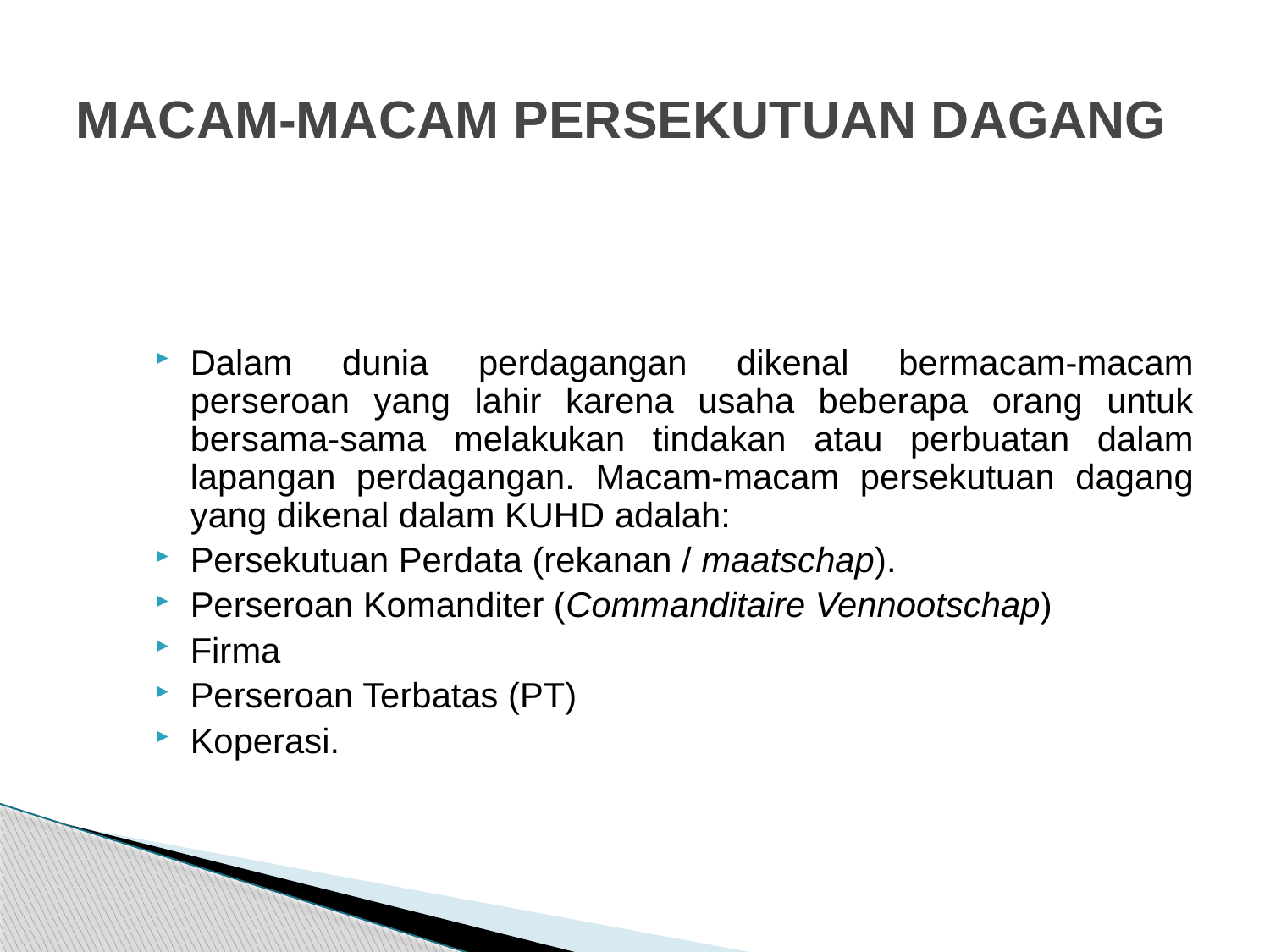

# MACAM-MACAM PERSEKUTUAN DAGANG
Dalam dunia perdagangan dikenal bermacam-macam perseroan yang lahir karena usaha beberapa orang untuk bersama-sama melakukan tindakan atau perbuatan dalam lapangan perdagangan. Macam-macam persekutuan dagang yang dikenal dalam KUHD adalah:
Persekutuan Perdata (rekanan / maatschap).
Perseroan Komanditer (Commanditaire Vennootschap)
Firma
Perseroan Terbatas (PT)
Koperasi.